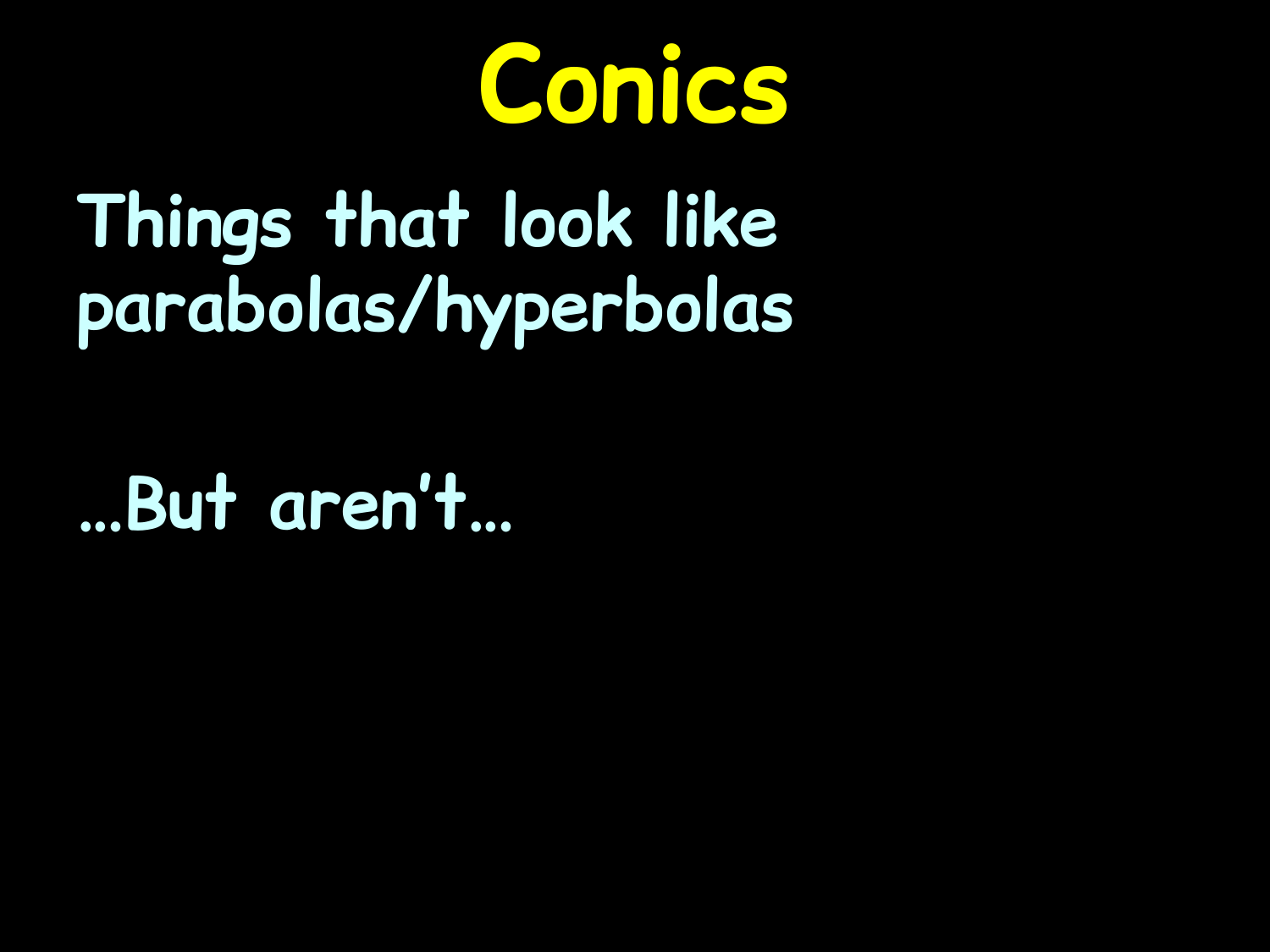

# Conics
Things that look like parabolas/hyperbolas

…But aren’t…